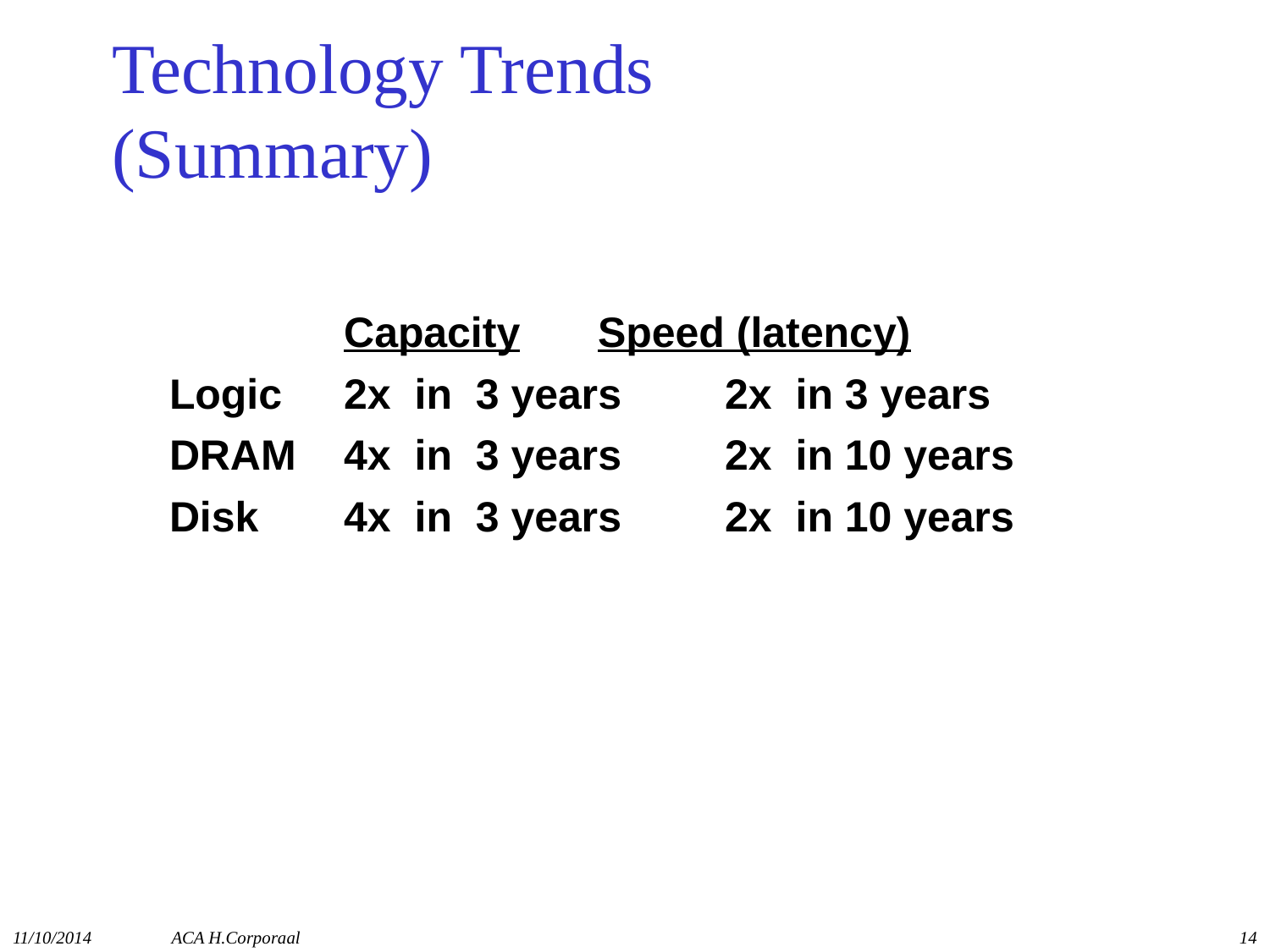

# Technology Trends (Summary)
		Capacity	Speed (latency)
Logic	2x  in  3 years	2x  in 3 years
DRAM	4x  in  3 years	2x  in 10 years
Disk	4x  in  3 years	2x  in 10 years
11/10/2014
ACA H.Corporaal
14